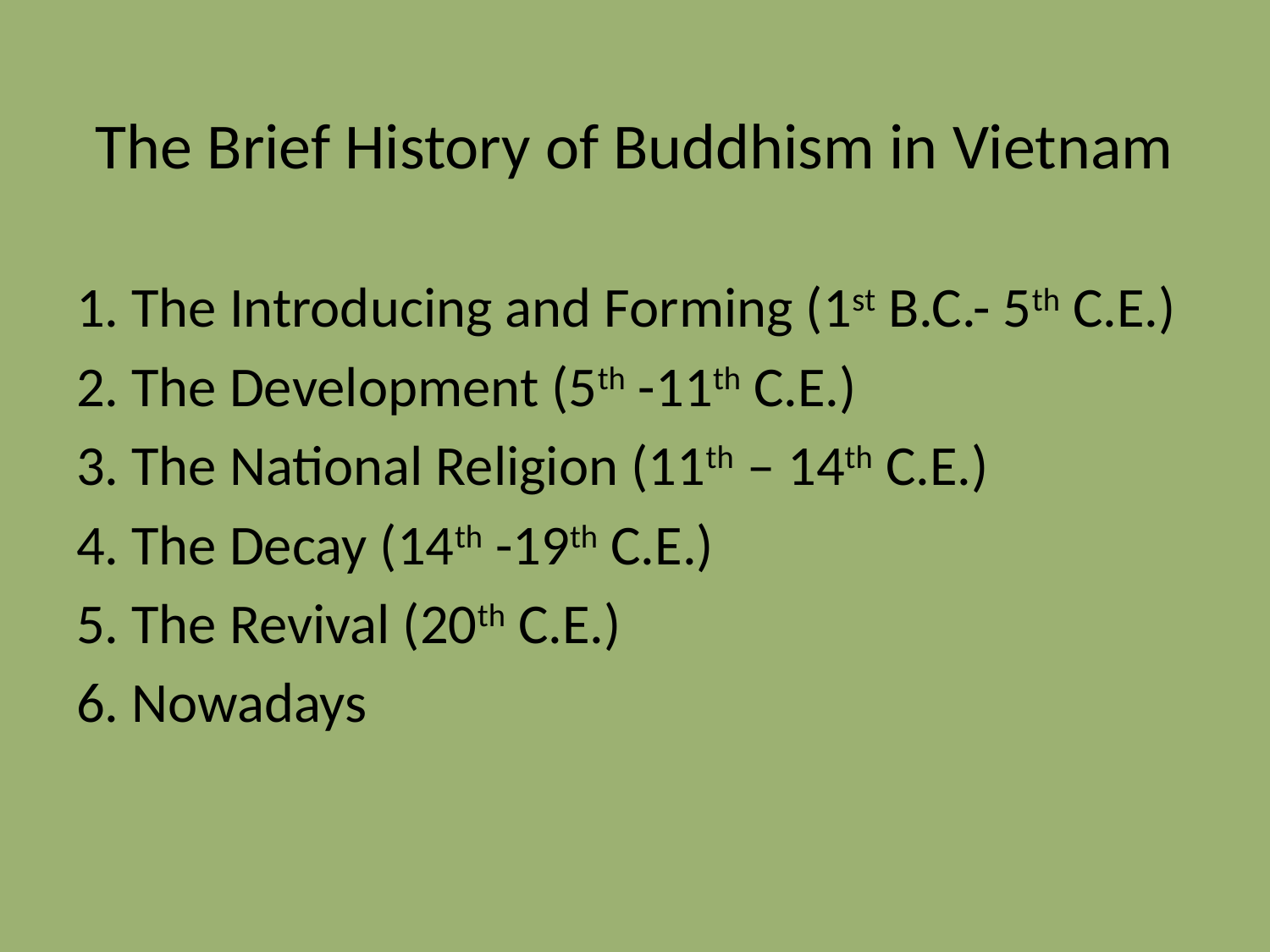

# The Brief History of Buddhism in Vietnam
1. The Introducing and Forming (1st B.C.- 5th C.E.)
2. The Development (5th -11th C.E.)
3. The National Religion (11th – 14th C.E.)
4. The Decay (14th -19th C.E.)
5. The Revival (20th C.E.)
6. Nowadays